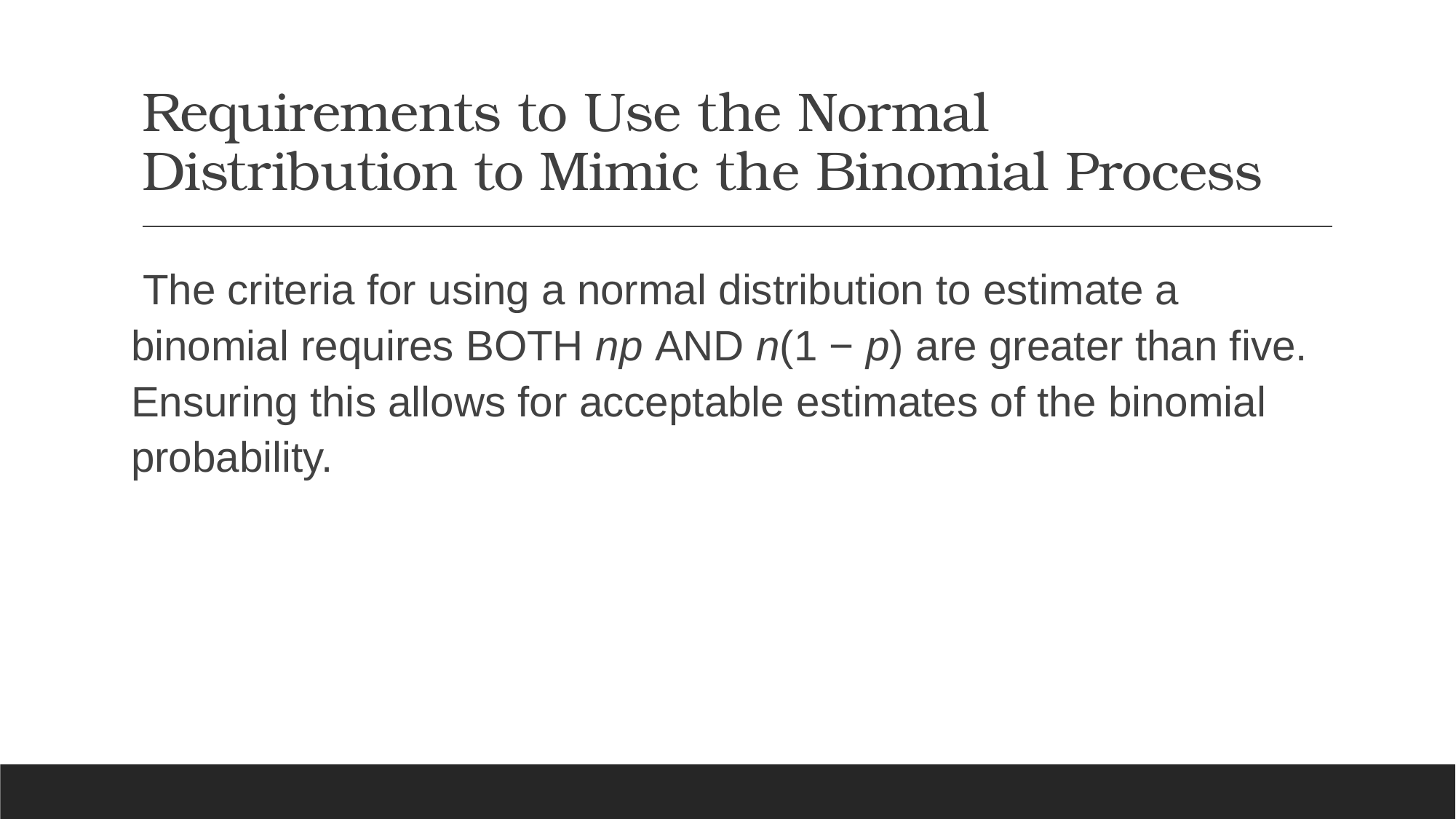

# Requirements to Use the Normal Distribution to Mimic the Binomial Process
 The criteria for using a normal distribution to estimate a binomial requires BOTH np AND n(1 − p) are greater than five. Ensuring this allows for acceptable estimates of the binomial probability.